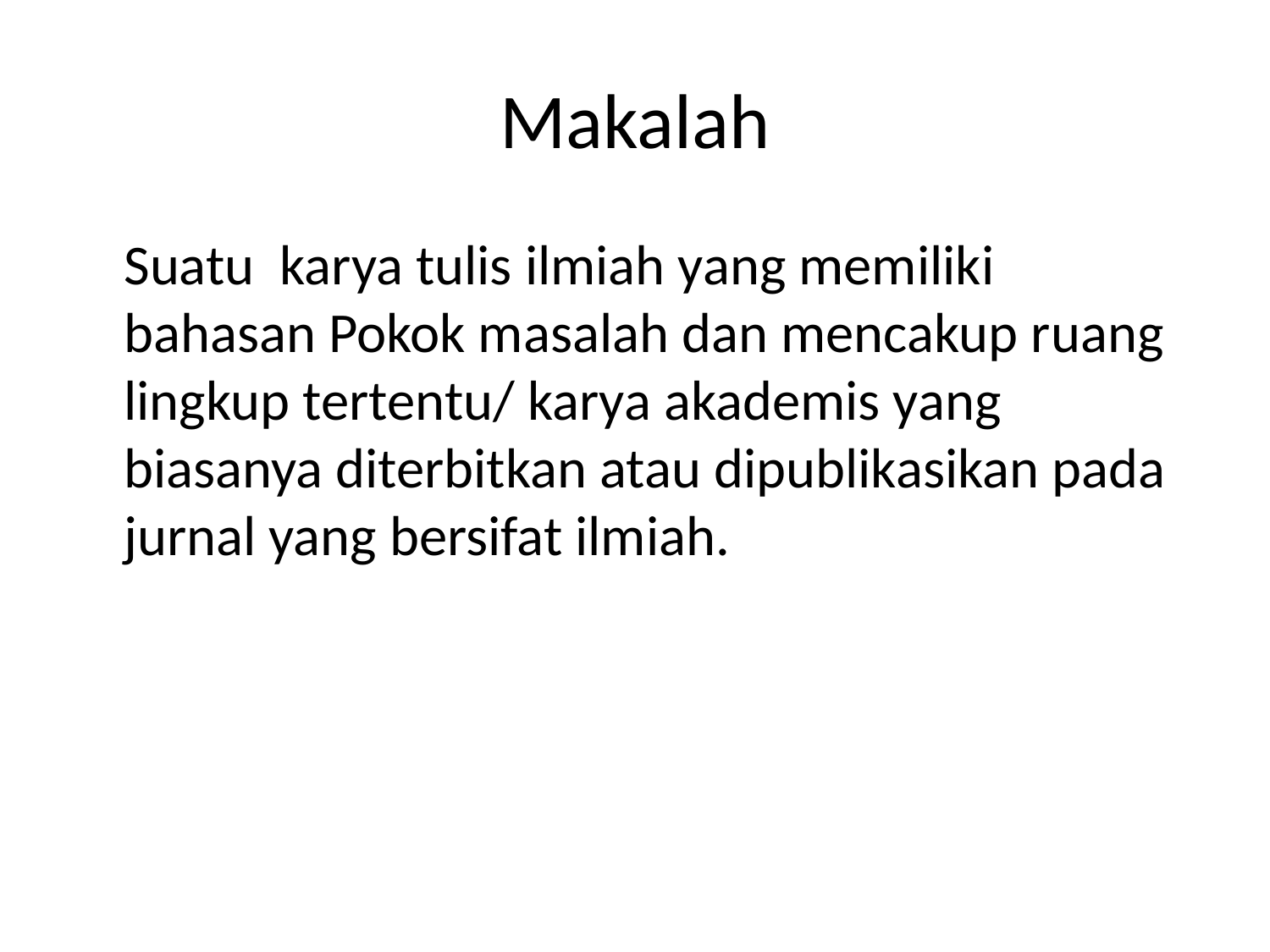

# Makalah
	Suatu  karya tulis ilmiah yang memiliki bahasan Pokok masalah dan mencakup ruang lingkup tertentu/ karya akademis yang biasanya diterbitkan atau dipublikasikan pada jurnal yang bersifat ilmiah.